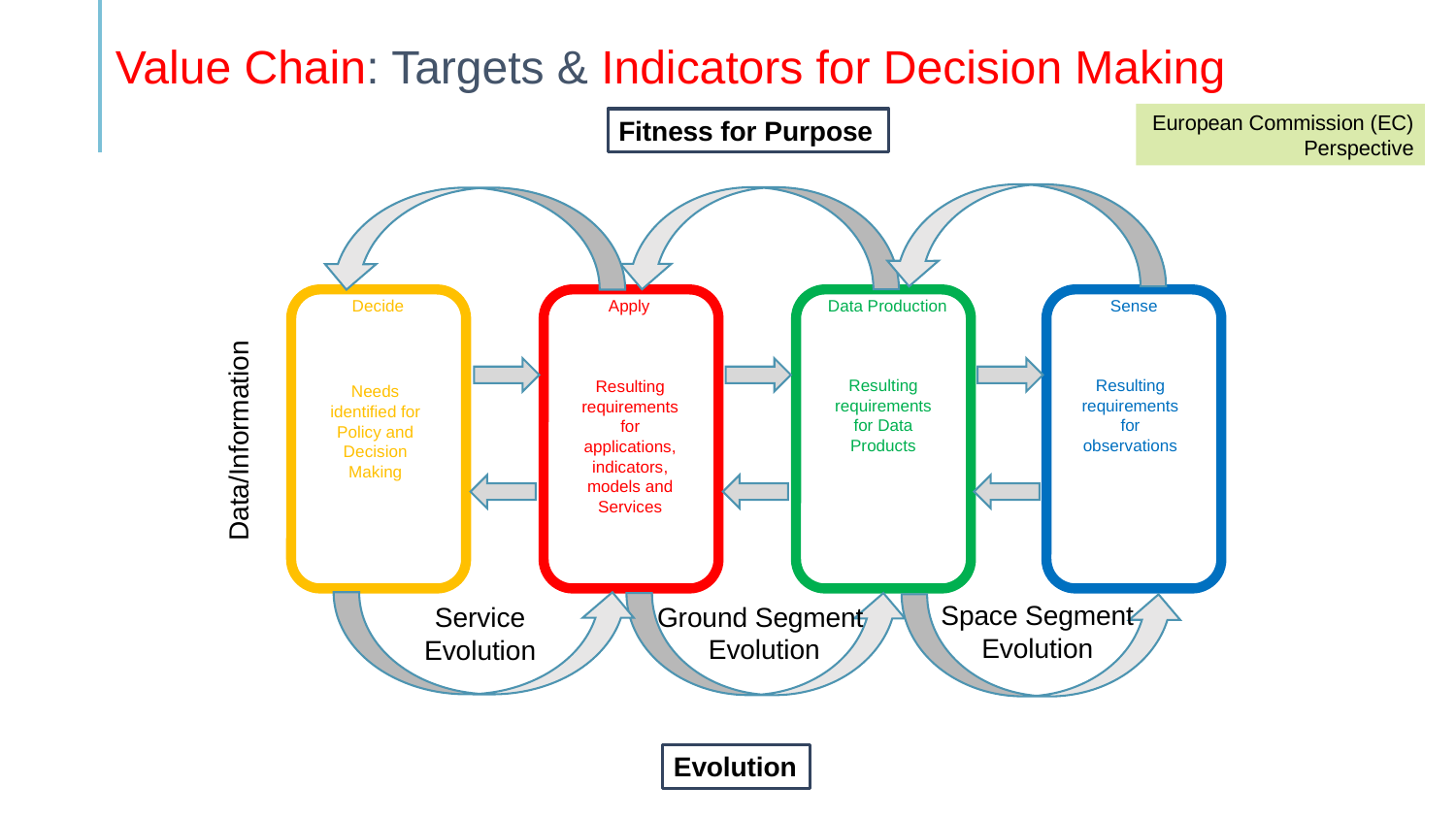

# Value Chain: Targets & Indicators for Decision Making

European Commission (EC) Perspective
Fitness for Purpose
Decide
Apply
Sense

Data Production

Resulting requirements for observations
Resulting requirements for Data Products
Resulting requirements for applications, indicators, models and Services
Needs identified for Policy and Decision Making
Data/Information

Space Segment
Evolution
Ground Segment
Evolution
Service
Evolution
Evolution